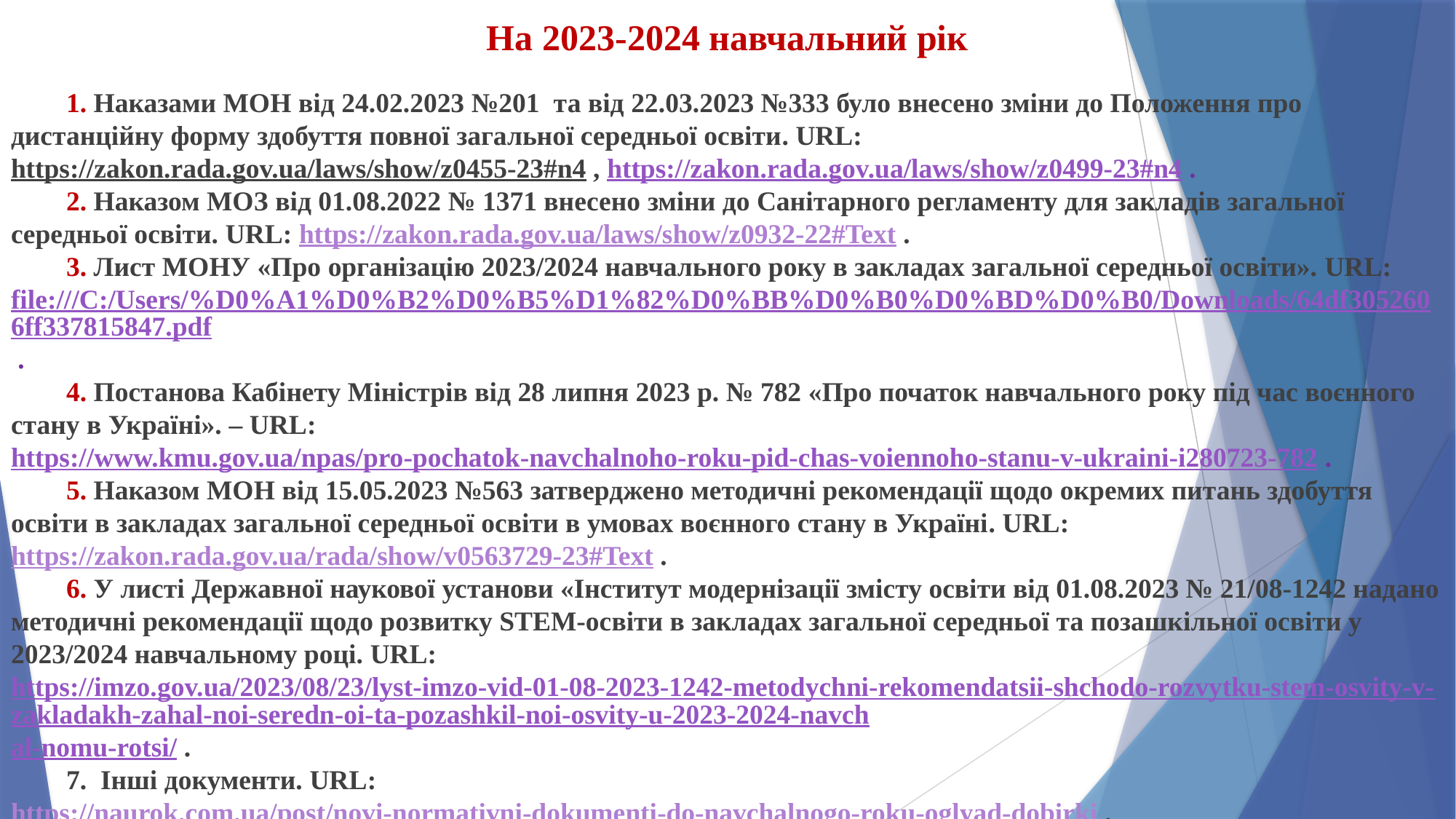

# На 2023-2024 навчальний рік
        1. Наказами МОН від 24.02.2023 №201  та від 22.03.2023 №333 було внесено зміни до Положення про дистанційну форму здобуття повної загальної середньої освіти. URL: https://zakon.rada.gov.ua/laws/show/z0455-23#n4 , https://zakon.rada.gov.ua/laws/show/z0499-23#n4 .
        2. Наказом МОЗ від 01.08.2022 № 1371 внесено зміни до Санітарного регламенту для закладів загальної середньої освіти. URL: https://zakon.rada.gov.ua/laws/show/z0932-22#Text .
        3. Лист МОНУ «Про організацію 2023/2024 навчального року в закладах загальної середньої освіти». URL: file:///C:/Users/%D0%A1%D0%B2%D0%B5%D1%82%D0%BB%D0%B0%D0%BD%D0%B0/Downloads/64df3052606ff337815847.pdf .
        4. Постанова Кабінету Міністрів від 28 липня 2023 р. № 782 «Про початок навчального року під час воєнного стану в Україні». – URL: https://www.kmu.gov.ua/npas/pro-pochatok-navchalnoho-roku-pid-chas-voiennoho-stanu-v-ukraini-i280723-782 .
        5. Наказом МОН від 15.05.2023 №563 затверджено методичні рекомендації щодо окремих питань здобуття освіти в закладах загальної середньої освіти в умовах воєнного стану в Україні. URL: https://zakon.rada.gov.ua/rada/show/v0563729-23#Text .
        6. У листі Державної наукової установи «Інститут модернізації змісту освіти від 01.08.2023 № 21/08-1242 надано методичні рекомендації щодо розвитку STEM-освіти в закладах загальної середньої та позашкільної освіти у 2023/2024 навчальному році. URL: https://imzo.gov.ua/2023/08/23/lyst-imzo-vid-01-08-2023-1242-metodychni-rekomendatsii-shchodo-rozvytku-stem-osvity-v-zakladakh-zahal-noi-seredn-oi-ta-pozashkil-noi-osvity-u-2023-2024-navch
al-nomu-rotsi/ .
        7.  Інші документи. URL: https://naurok.com.ua/post/novi-normativni-dokumenti-do-navchalnogo-roku-oglyad-dobirki .